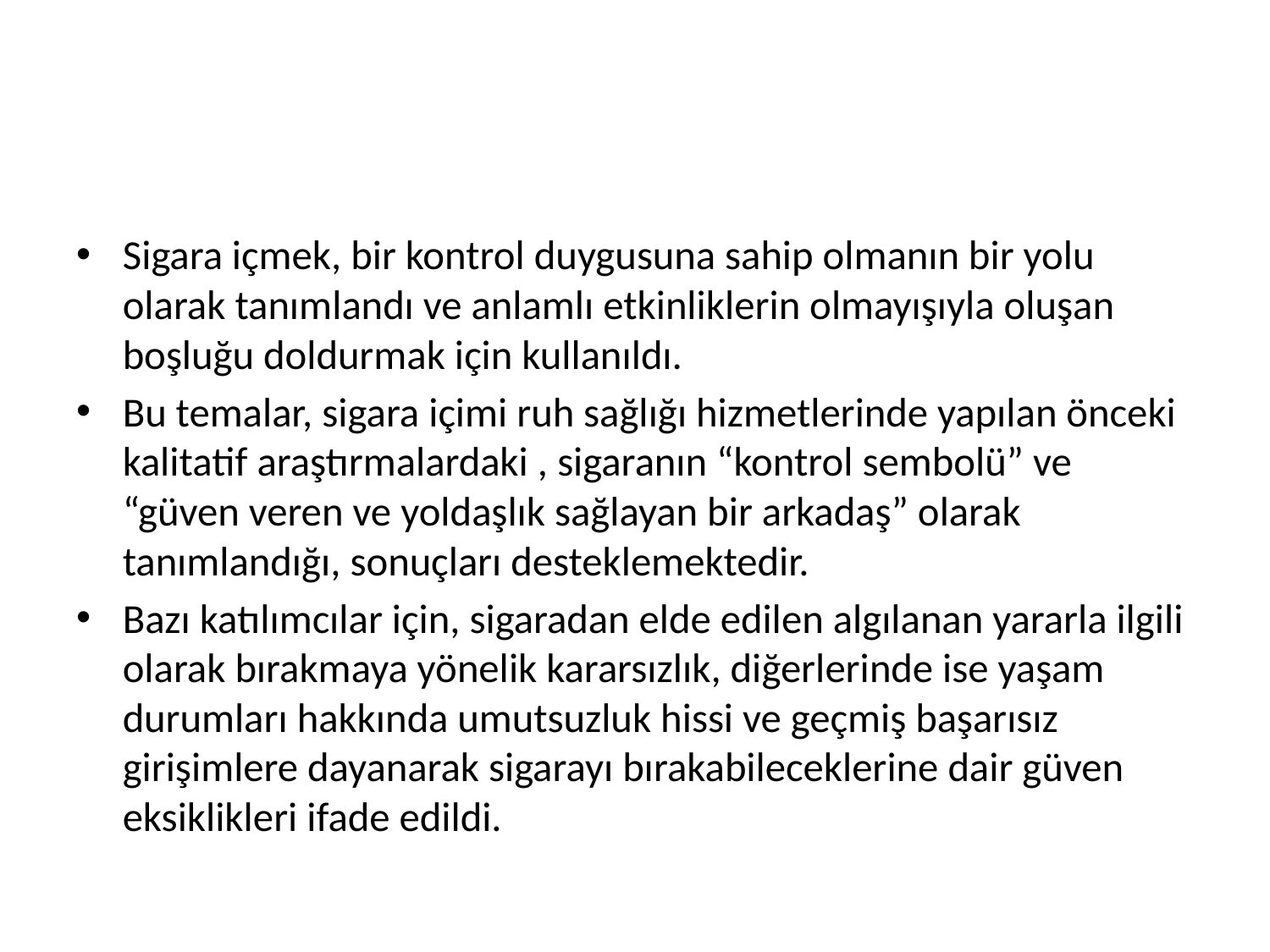

#
Sigara içmek, bir kontrol duygusuna sahip olmanın bir yolu olarak tanımlandı ve anlamlı etkinliklerin olmayışıyla oluşan boşluğu doldurmak için kullanıldı.
Bu temalar, sigara içimi ruh sağlığı hizmetlerinde yapılan önceki kalitatif araştırmalardaki , sigaranın “kontrol sembolü” ve “güven veren ve yoldaşlık sağlayan bir arkadaş” olarak tanımlandığı, sonuçları desteklemektedir.
Bazı katılımcılar için, sigaradan elde edilen algılanan yararla ilgili olarak bırakmaya yönelik kararsızlık, diğerlerinde ise yaşam durumları hakkında umutsuzluk hissi ve geçmiş başarısız girişimlere dayanarak sigarayı bırakabileceklerine dair güven eksiklikleri ifade edildi.